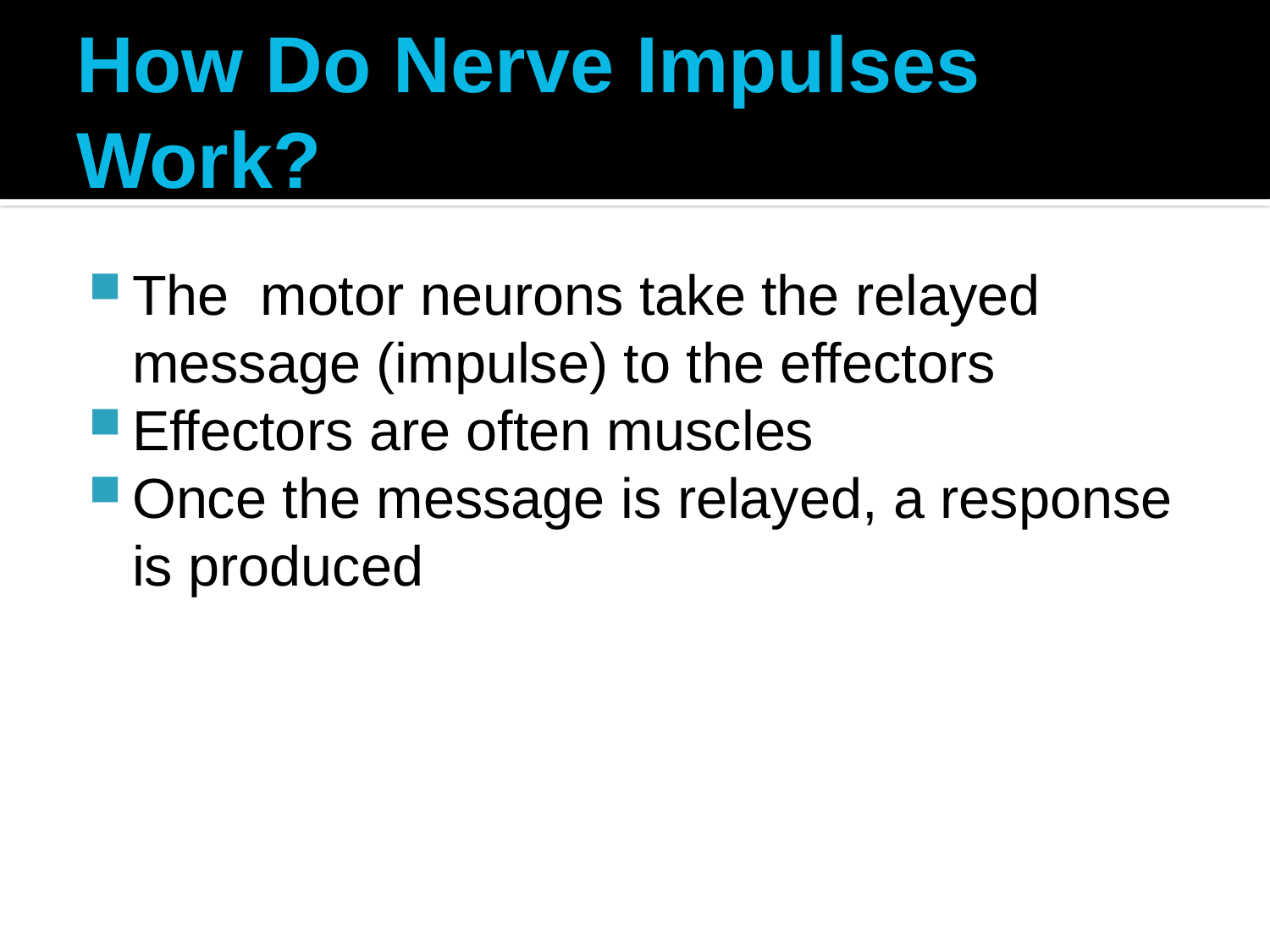

# How Do Nerve Impulses Work?
The  motor neurons take the relayed message (impulse) to the effectors
Effectors are often muscles
Once the message is relayed, a response is produced